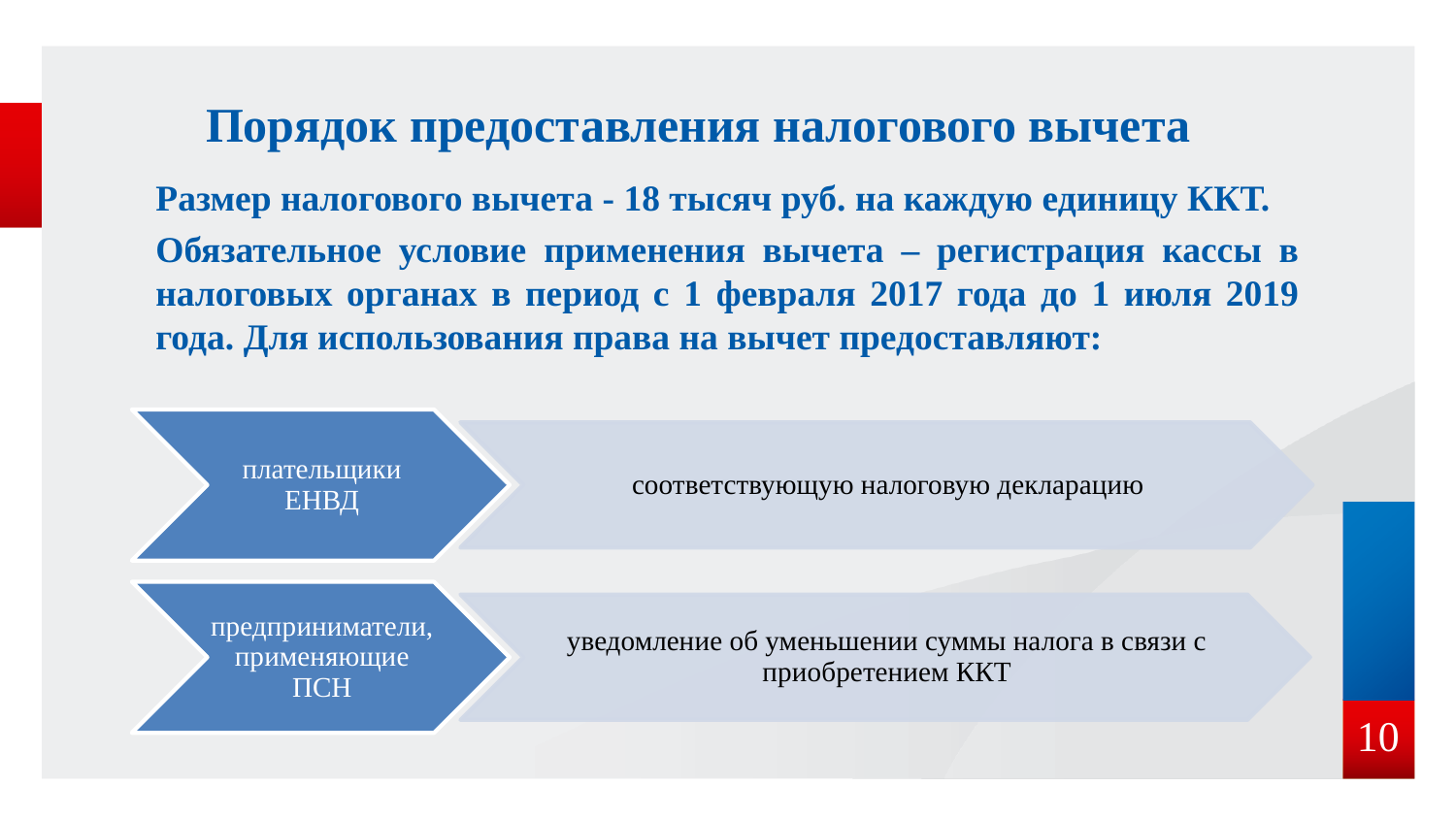

# Порядок предоставления налогового вычета
Размер налогового вычета - 18 тысяч руб. на каждую единицу ККТ.
Обязательное условие применения вычета – регистрация кассы в налоговых органах в период с 1 февраля 2017 года до 1 июля 2019 года. Для использования права на вычет предоставляют:

плательщики ЕНВД
соответствующую налоговую декларацию
предприниматели, применяющие ПСН
уведомление об уменьшении суммы налога в связи с приобретением ККТ
10